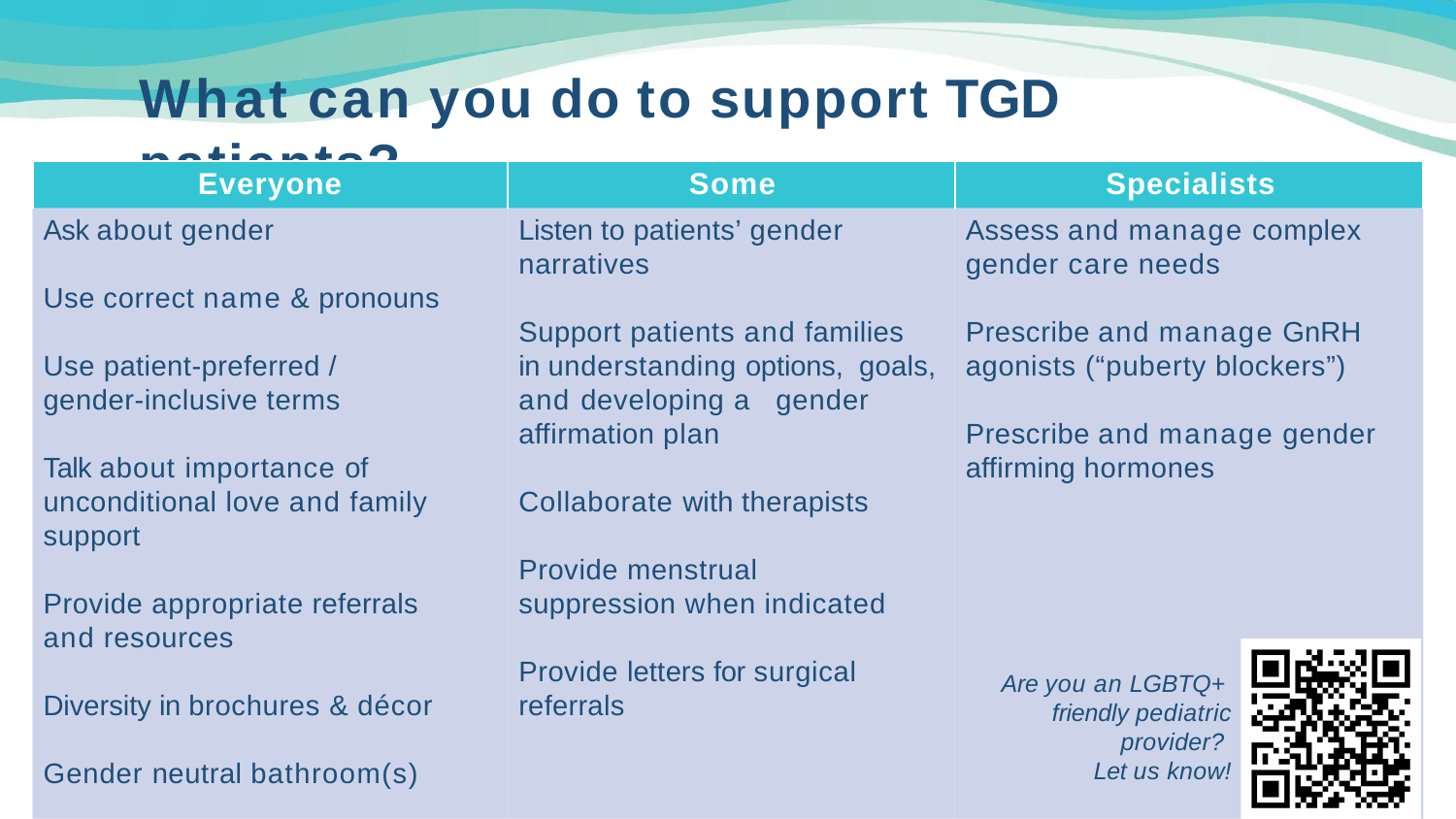

# What can you do to support TGD patients?

Everyone	Some	Specialists

Ask about gender
Use correct name & pronouns
Use patient-preferred /  gender-inclusive terms
Talk about importance of  unconditional love and family  support
Provide appropriate referrals  and resources
Diversity in brochures & décor  Gender neutral bathroom(s)
Listen to patients’ gender  narratives
Support patients and families  in understanding options,  goals, and developing a  gender affirmation plan
Collaborate with therapists
Provide menstrual  suppression when indicated
Provide letters for surgical  referrals
Assess and manage complex  gender care needs
Prescribe and manage GnRH  agonists (“puberty blockers”)
Prescribe and manage gender  affirming hormones

Are you an LGBTQ+  friendly pediatric
provider?  Let us know!